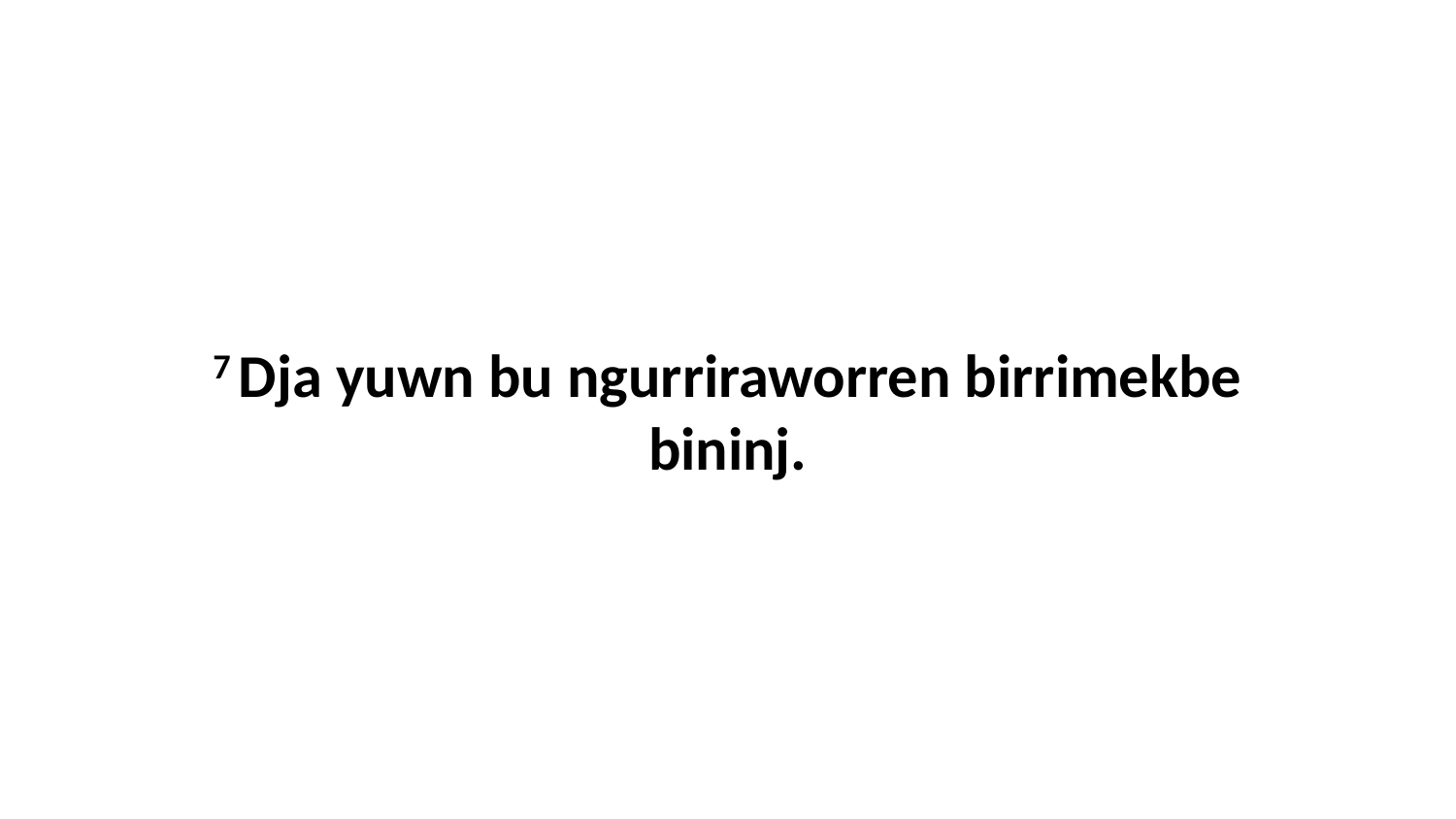

7 Dja yuwn bu ngurriraworren birrimekbe bininj.